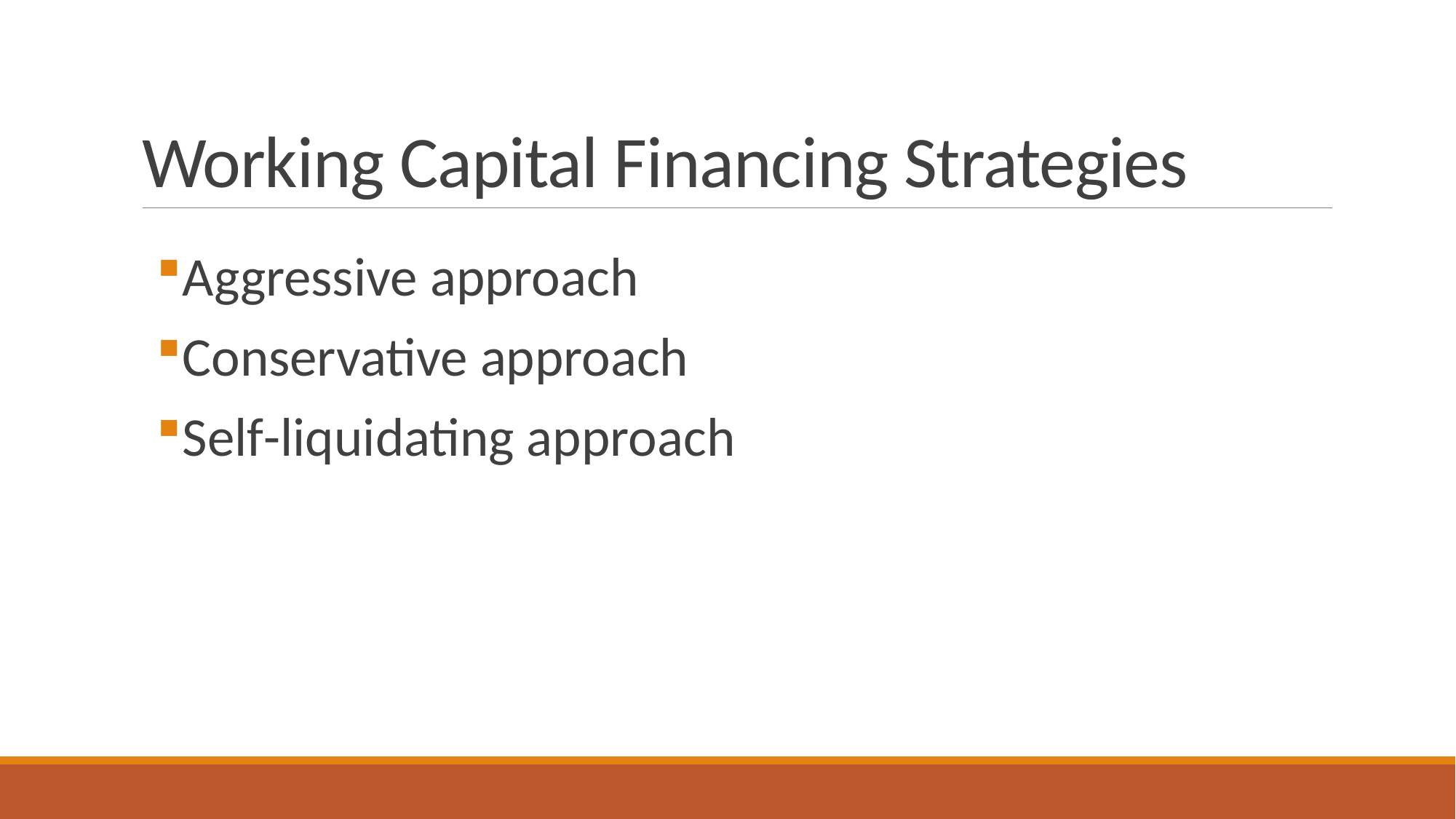

# Working Capital Financing Strategies
Aggressive approach
Conservative approach
Self-liquidating approach